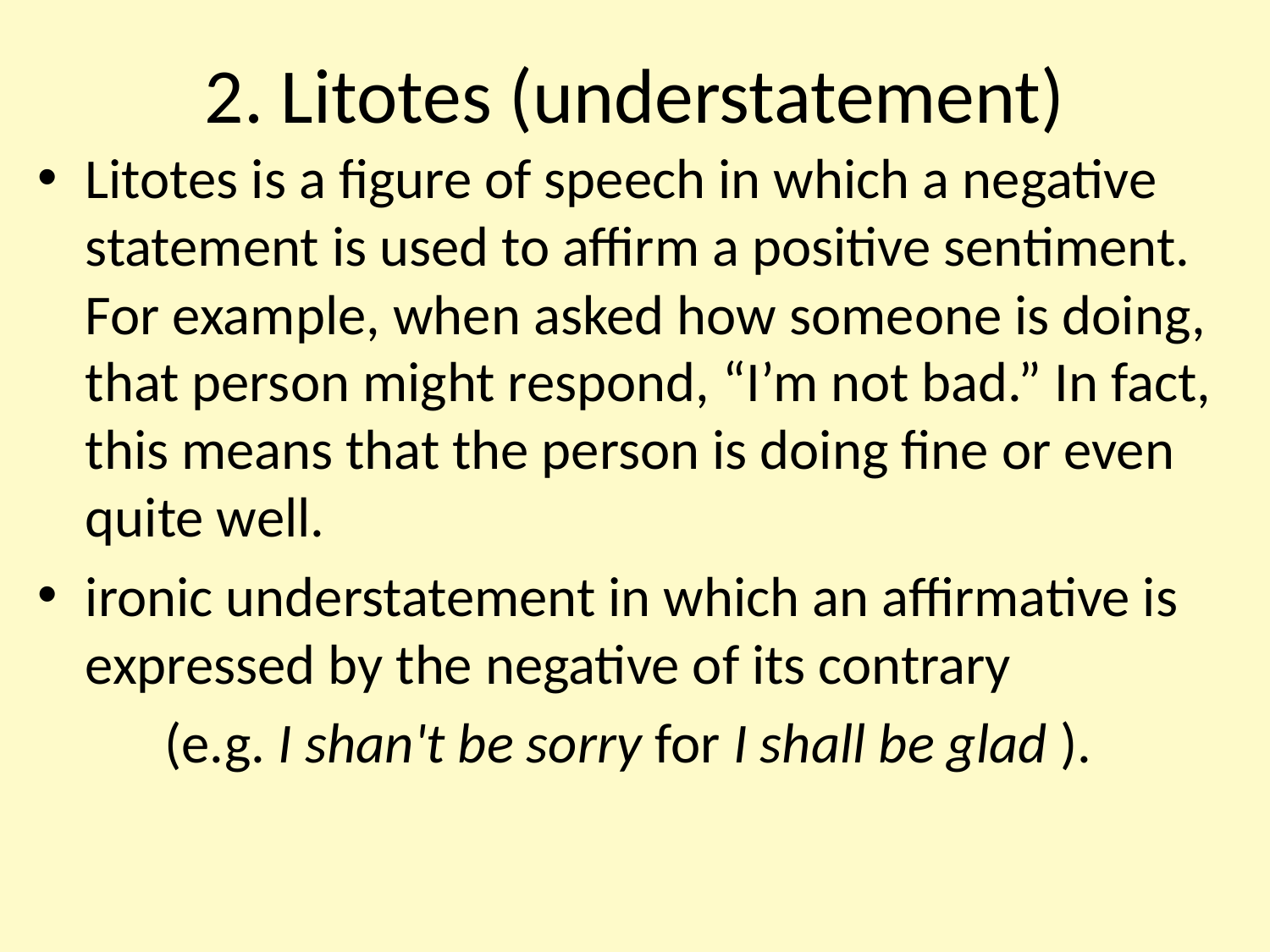

# 2. Litotes (understatement)
Litotes is a figure of speech in which a negative statement is used to affirm a positive sentiment. For example, when asked how someone is doing, that person might respond, “I’m not bad.” In fact, this means that the person is doing fine or even quite well.
ironic understatement in which an affirmative is expressed by the negative of its contrary
	(e.g. I shan't be sorry for I shall be glad ).